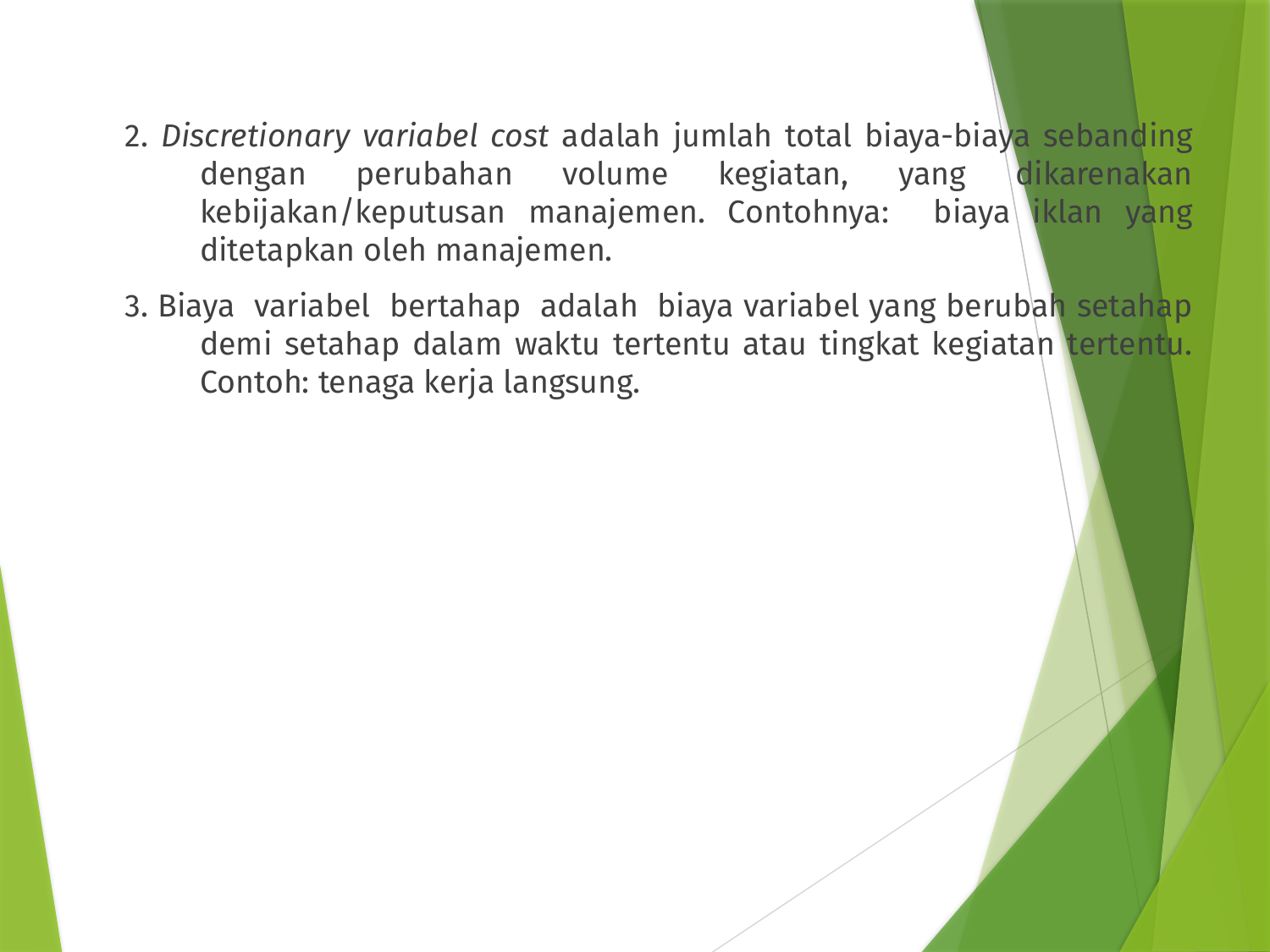

2. Discretionary variabel cost adalah jumlah total biaya-biaya sebanding dengan perubahan volume kegiatan, yang dikarenakan kebijakan/keputusan manajemen. Contohnya:  biaya iklan yang ditetapkan oleh manajemen.
3. Biaya  variabel  bertahap  adalah  biaya variabel yang berubah setahap demi setahap dalam waktu tertentu atau tingkat kegiatan tertentu. Contoh: tenaga kerja langsung.